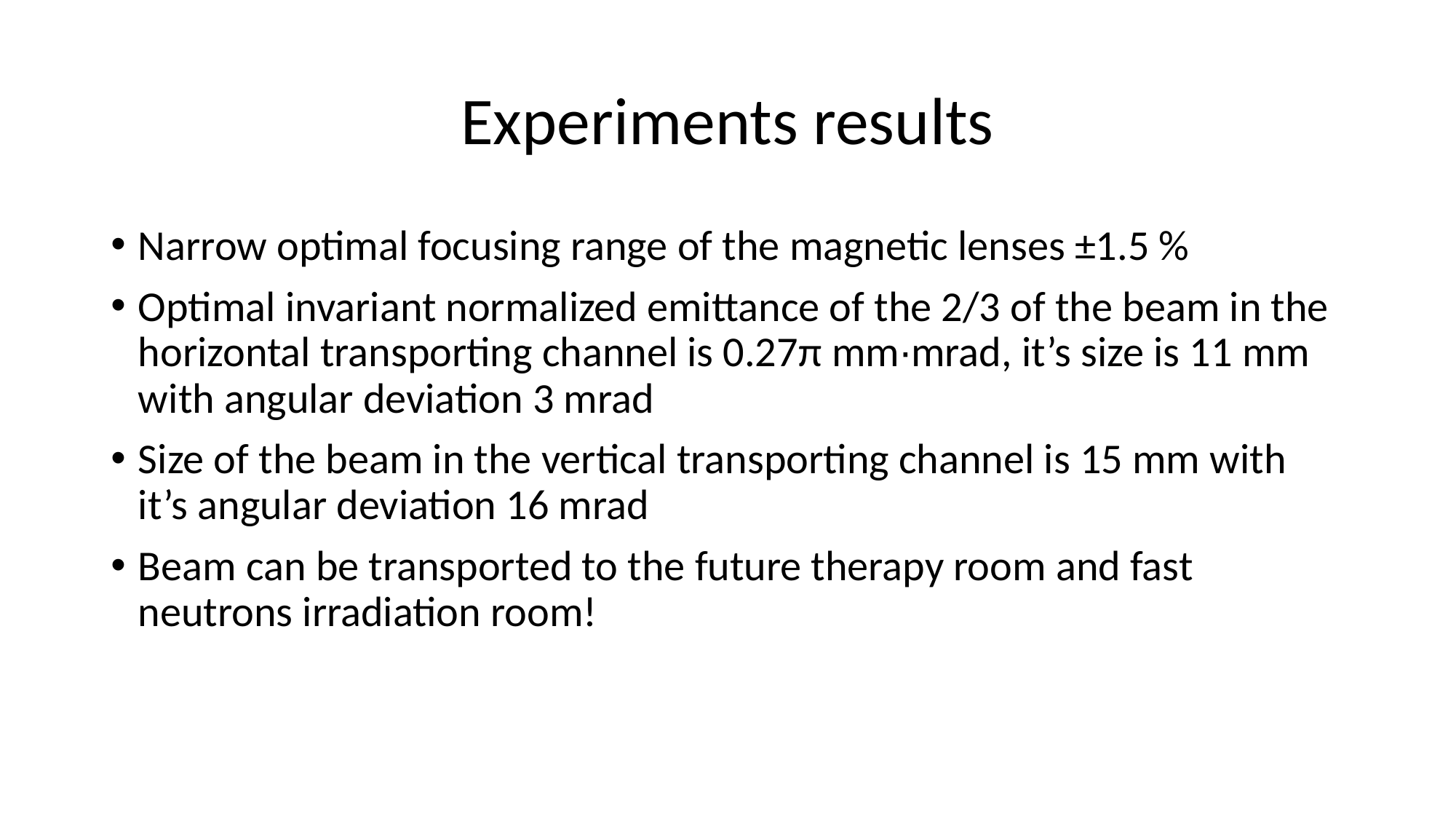

# Experiments results
Narrow optimal focusing range of the magnetic lenses ±1.5 %
Optimal invariant normalized emittance of the 2/3 of the beam in the horizontal transporting channel is 0.27π mm∙mrad, it’s size is 11 mm with angular deviation 3 mrad
Size of the beam in the vertical transporting channel is 15 mm with it’s angular deviation 16 mrad
Beam can be transported to the future therapy room and fast neutrons irradiation room!